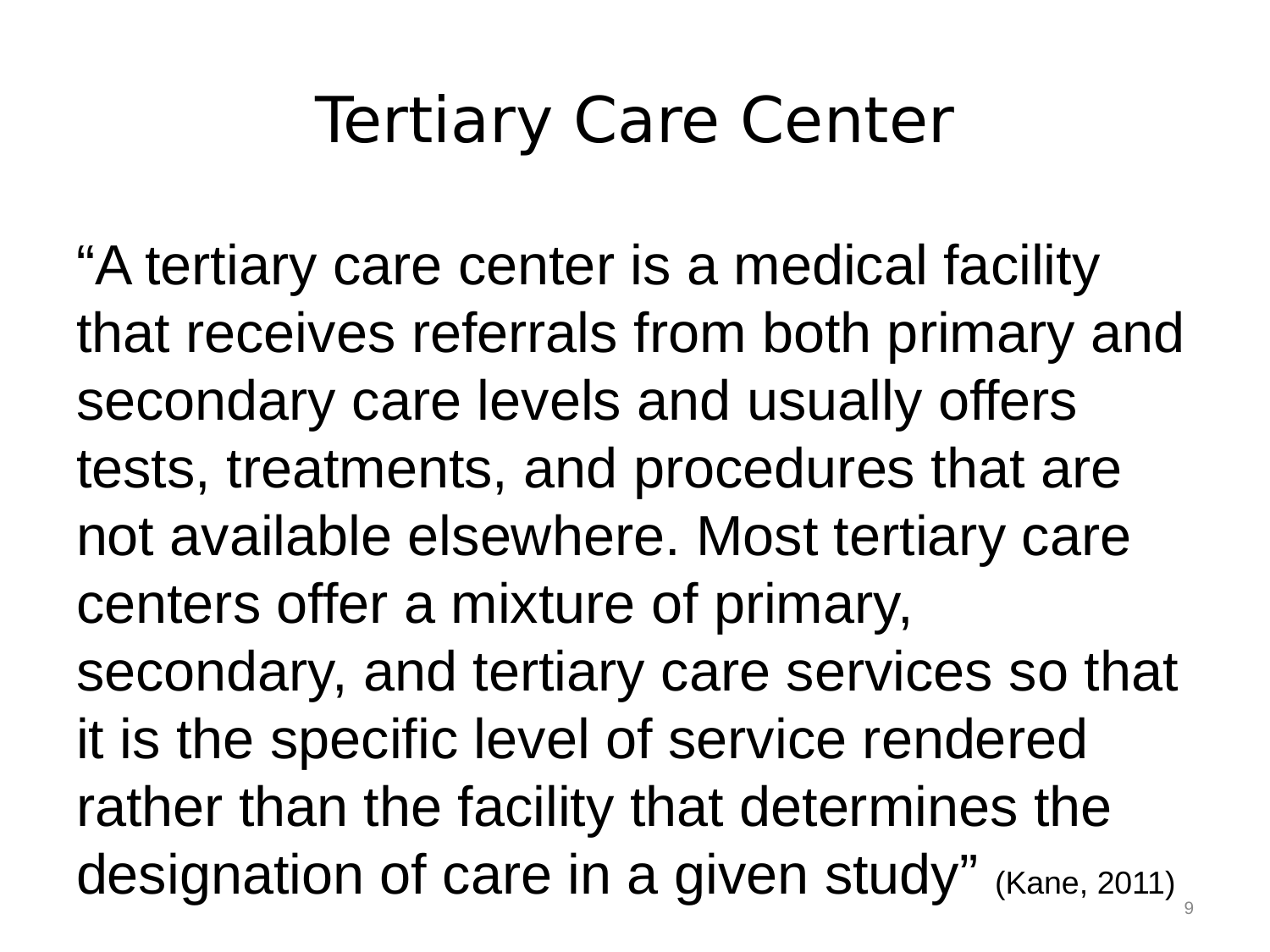

# Tertiary Care Center
“A tertiary care center is a medical facility that receives referrals from both primary and secondary care levels and usually offers tests, treatments, and procedures that are not available elsewhere. Most tertiary care centers offer a mixture of primary, secondary, and tertiary care services so that it is the specific level of service rendered rather than the facility that determines the designation of care in a given study” (Kane, 2011)
9